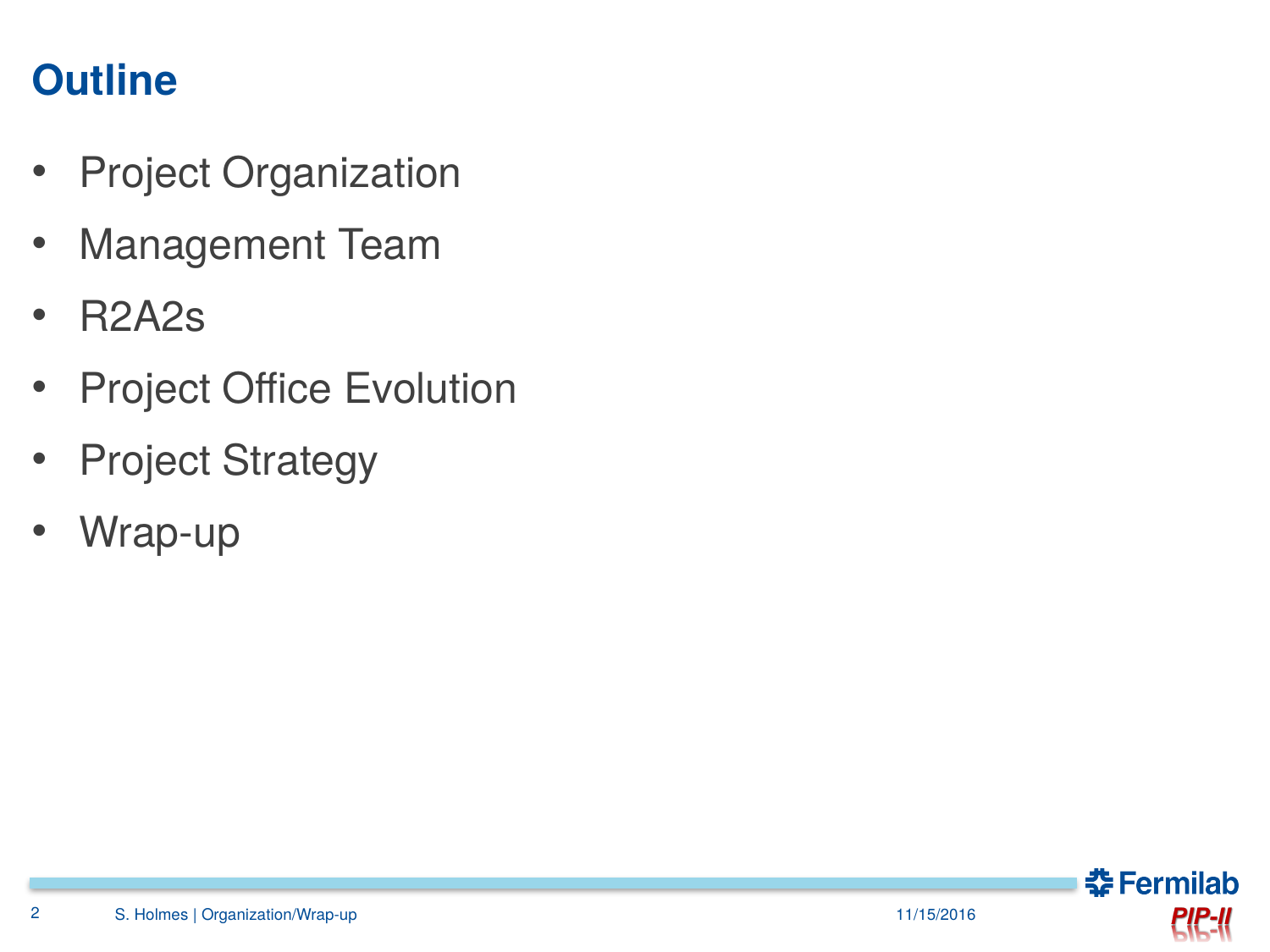

# Outline
Project Organization
Management Team
R2A2s
Project Office Evolution
Project Strategy
Wrap-up
2
S. Holmes | Organization/Wrap-up
11/15/2016